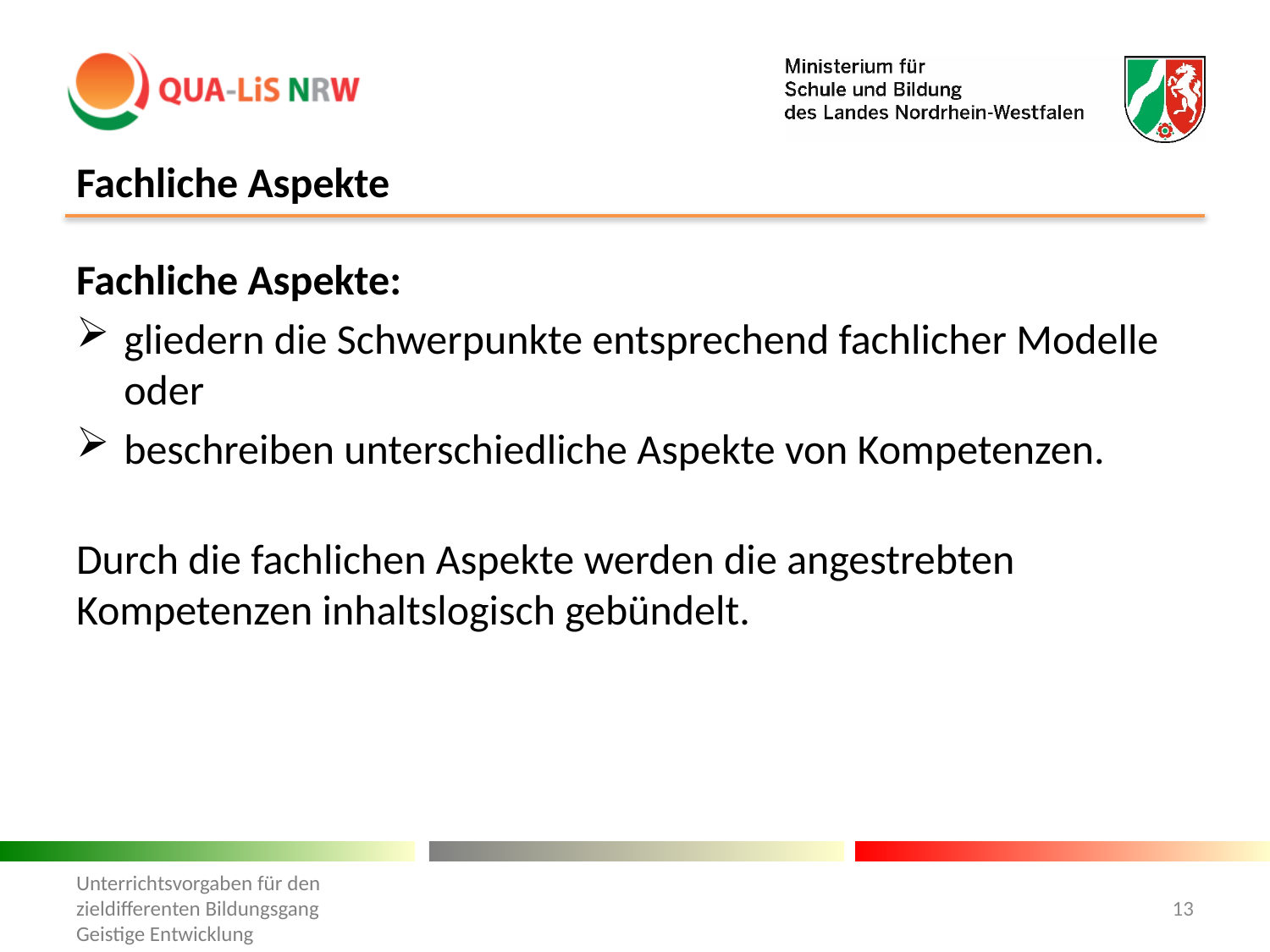

# Fachliche Aspekte
Fachliche Aspekte:
gliedern die Schwerpunkte entsprechend fachlicher Modelle oder
beschreiben unterschiedliche Aspekte von Kompetenzen.
Durch die fachlichen Aspekte werden die angestrebten Kompetenzen inhaltslogisch gebündelt.

Unterrichtsvorgaben für den
zieldifferenten Bildungsgang
Geistige Entwicklung
13